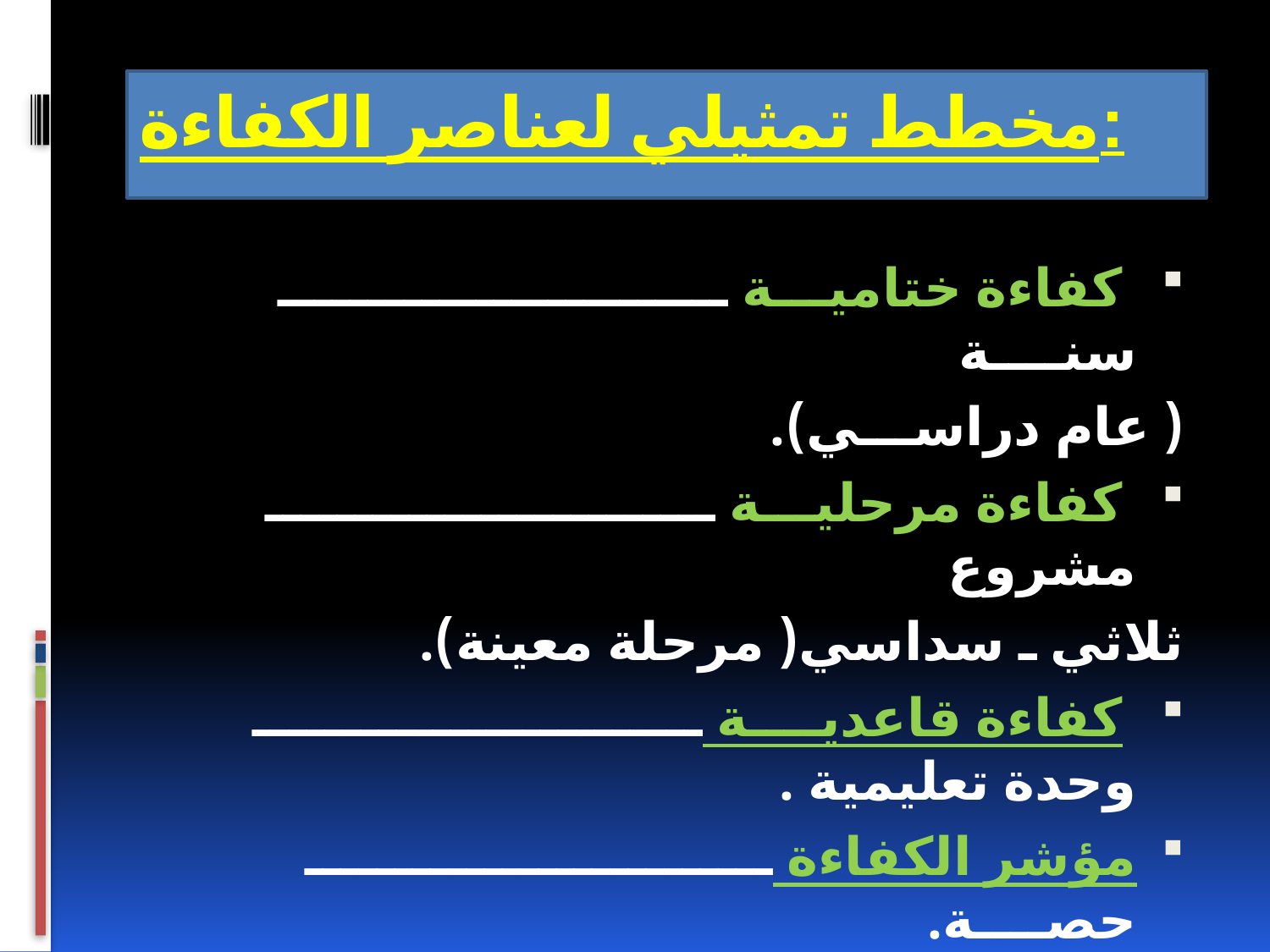

# مخطط تمثيلي لعناصر الكفاءة:
 كفاءة ختاميـــة ـــــــــــــــــــــــــ سنــــة
( عام دراســـي).
 كفاءة مرحليـــة ـــــــــــــــــــــــــ مشروع
ثلاثي ـ سداسي( مرحلة معينة).
 كفاءة قاعديــــة ـــــــــــــــــــــــــ وحدة تعليمية .
مؤشر الكفاءة ــــــــــــــــــــــــــ حصــــة.